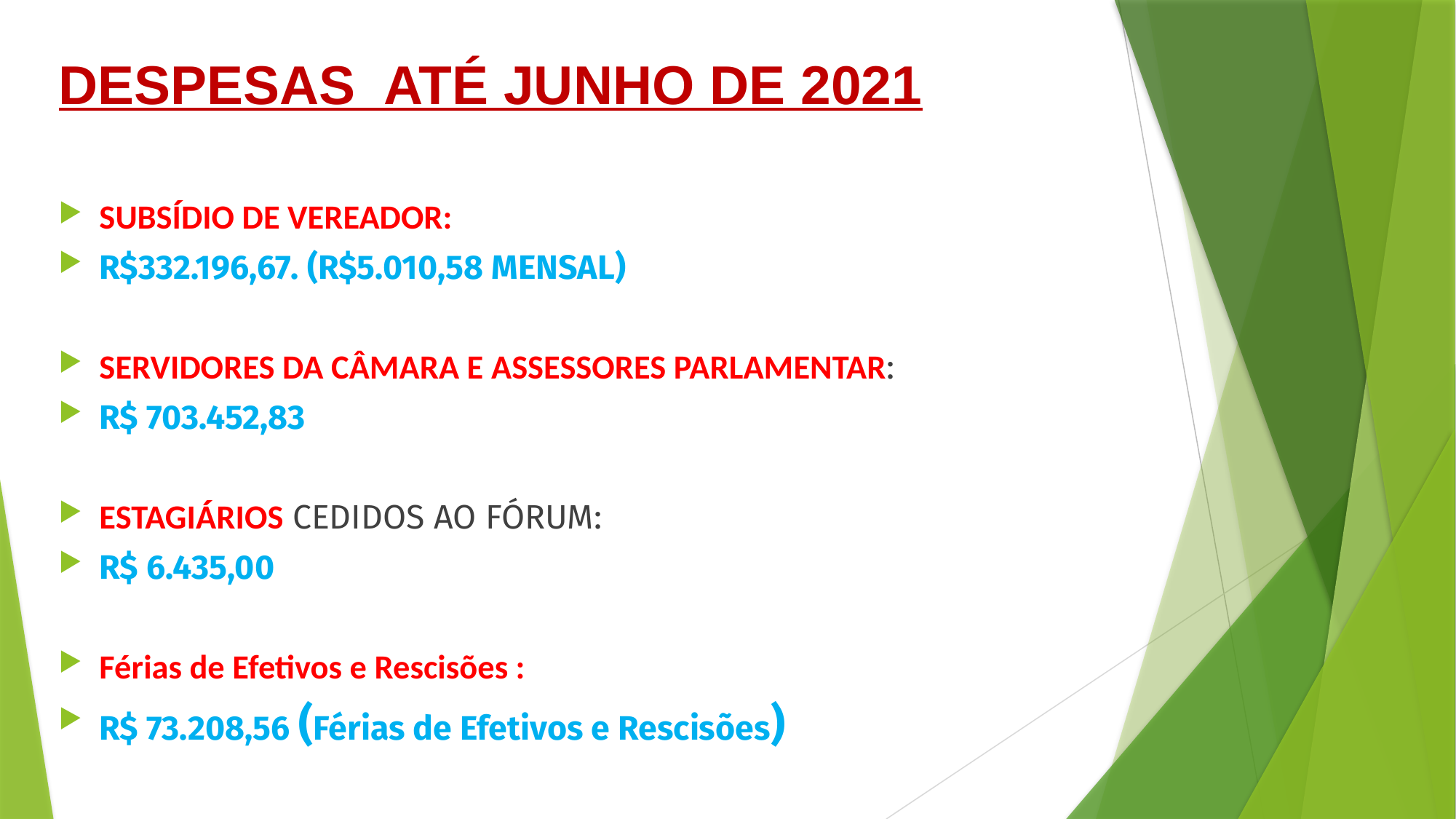

# DESPESAS  ATÉ JUNHO DE 2021
SUBSÍDIO DE VEREADOR:
R$332.196,67. (R$5.010,58 MENSAL)

SERVIDORES DA CÂMARA E ASSESSORES PARLAMENTAR:
R$ 703.452,83

ESTAGIÁRIOS CEDIDOS AO FÓRUM:
R$ 6.435,00

Férias de Efetivos e Rescisões :
R$ 73.208,56 (Férias de Efetivos e Rescisões)